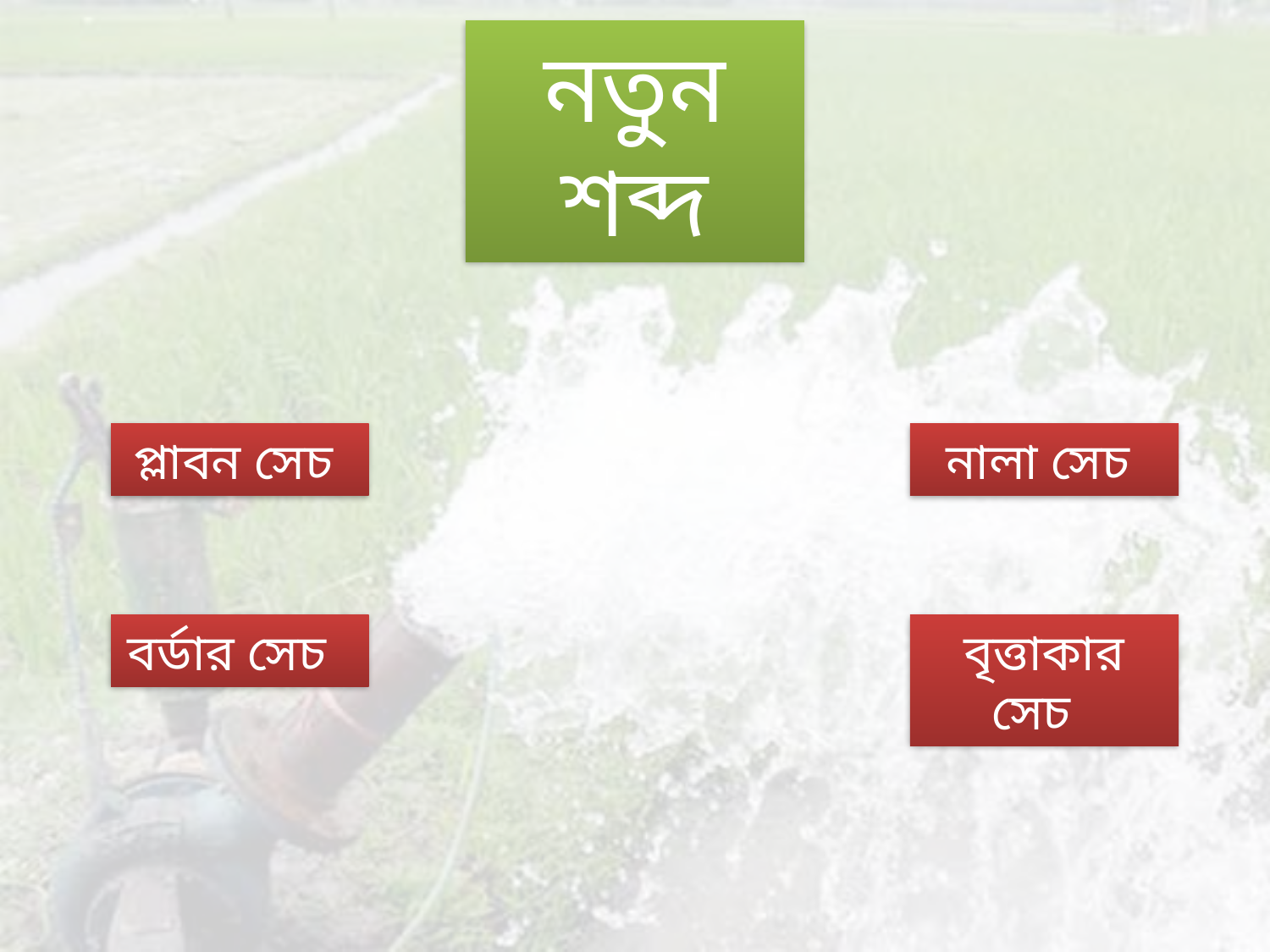

নতুন শব্দ
প্লাবন সেচ
নালা সেচ
বর্ডার সেচ
বৃত্তাকার সেচ